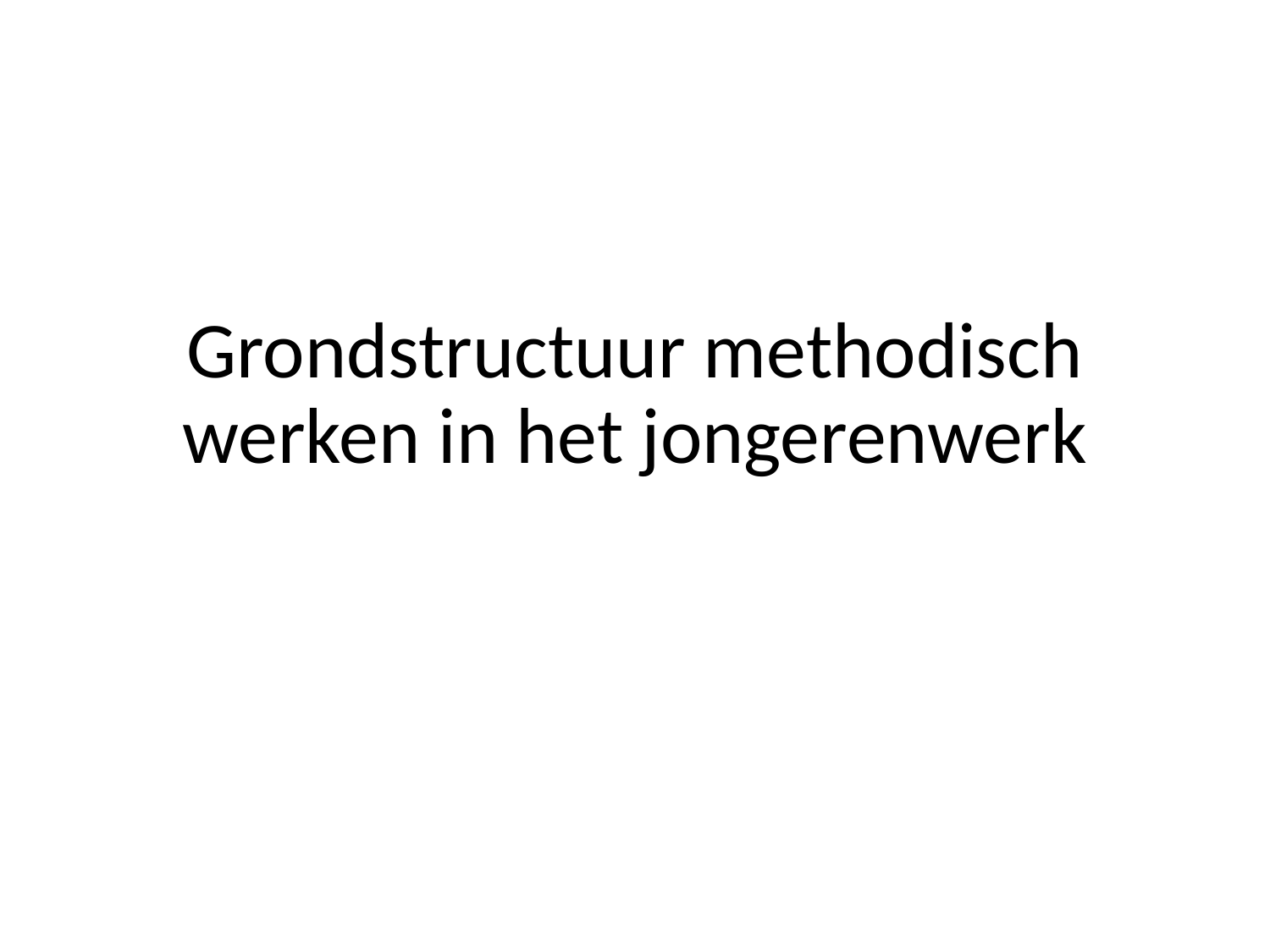

# Grondstructuur methodisch werken in het jongerenwerk